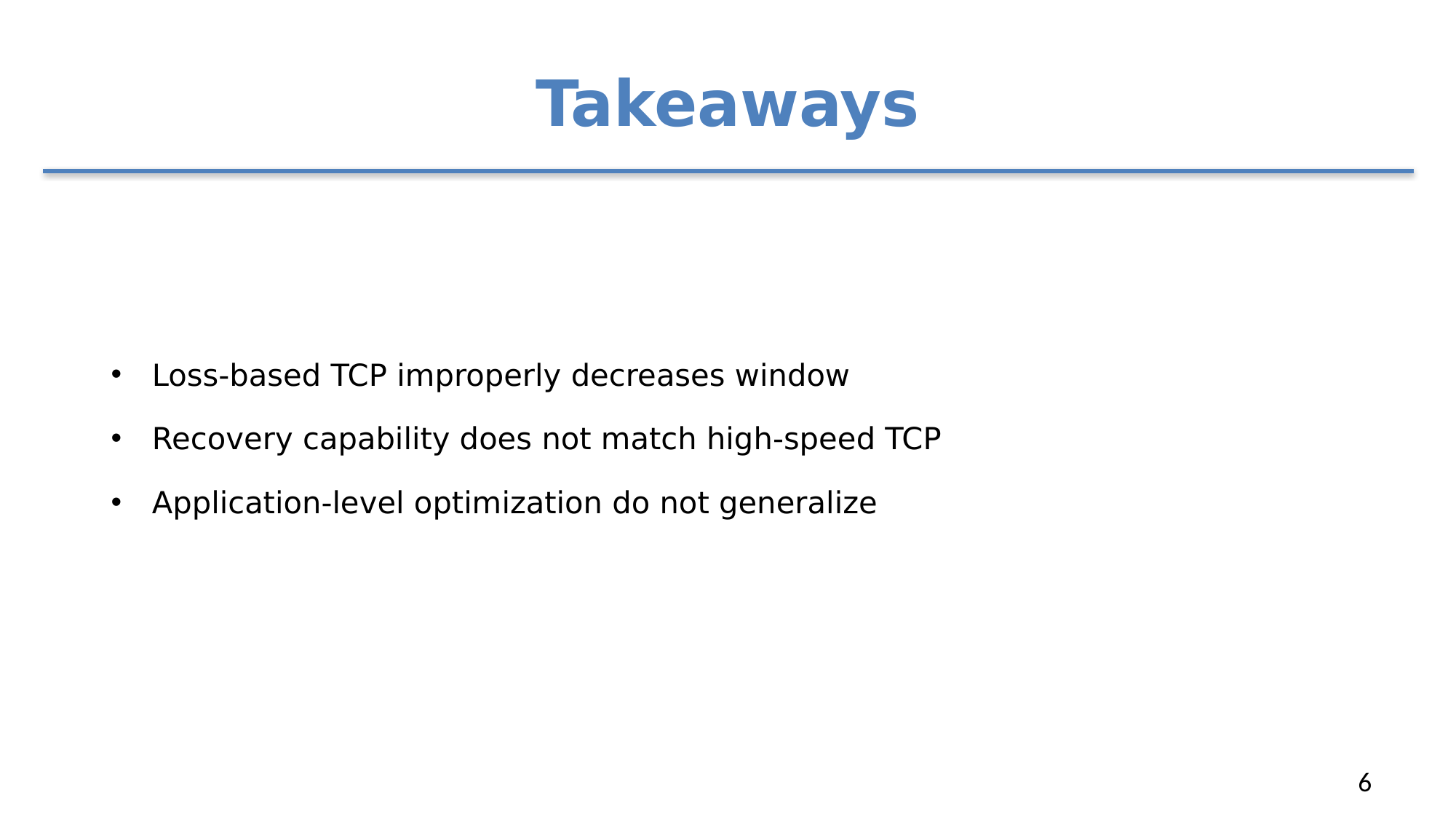

# Takeaways
Loss-based TCP improperly decreases window
Recovery capability does not match high-speed TCP
Application-level optimization do not generalize
6